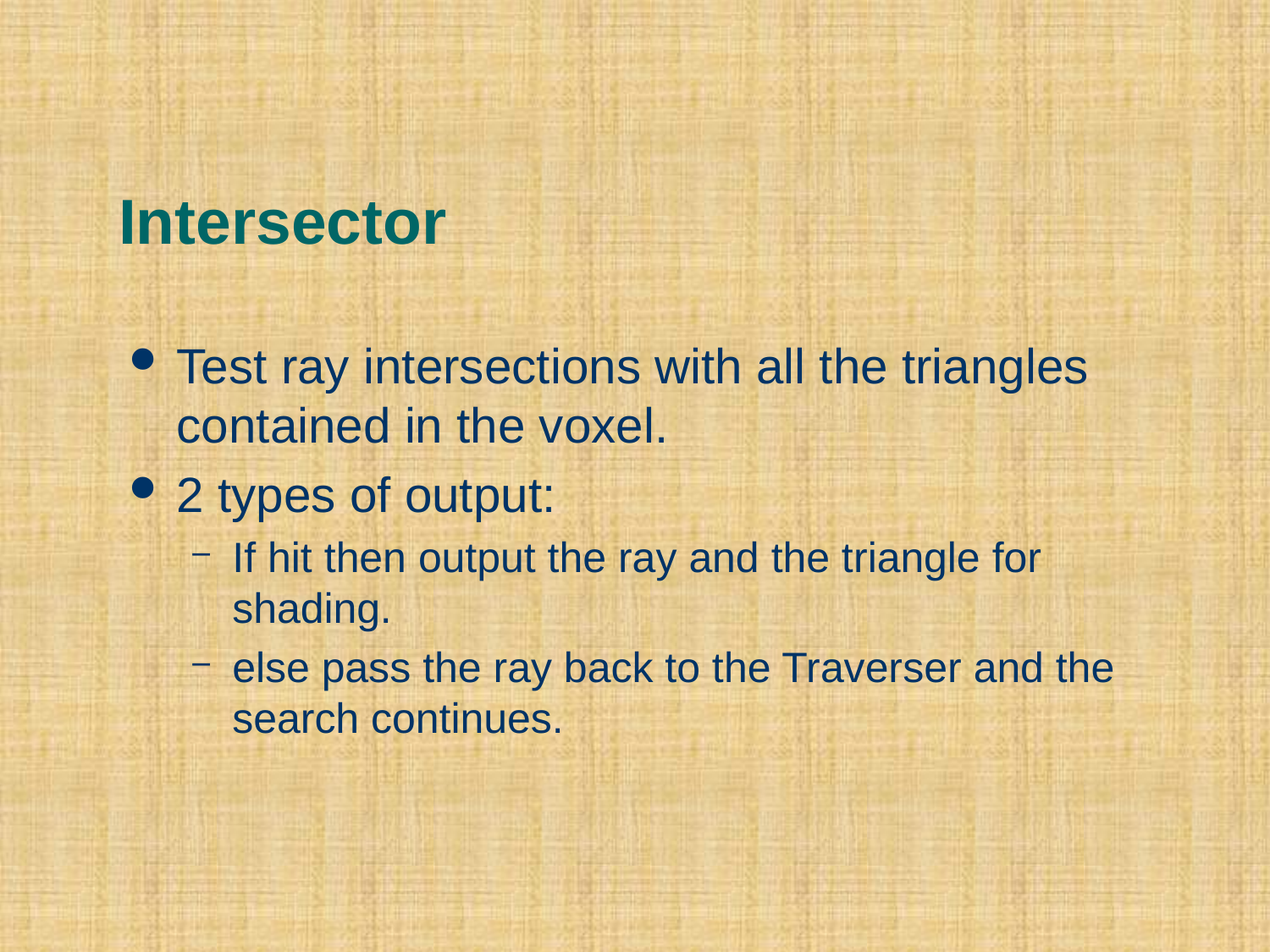

# Intersector
Test ray intersections with all the triangles contained in the voxel.
2 types of output:
If hit then output the ray and the triangle for shading.
else pass the ray back to the Traverser and the search continues.